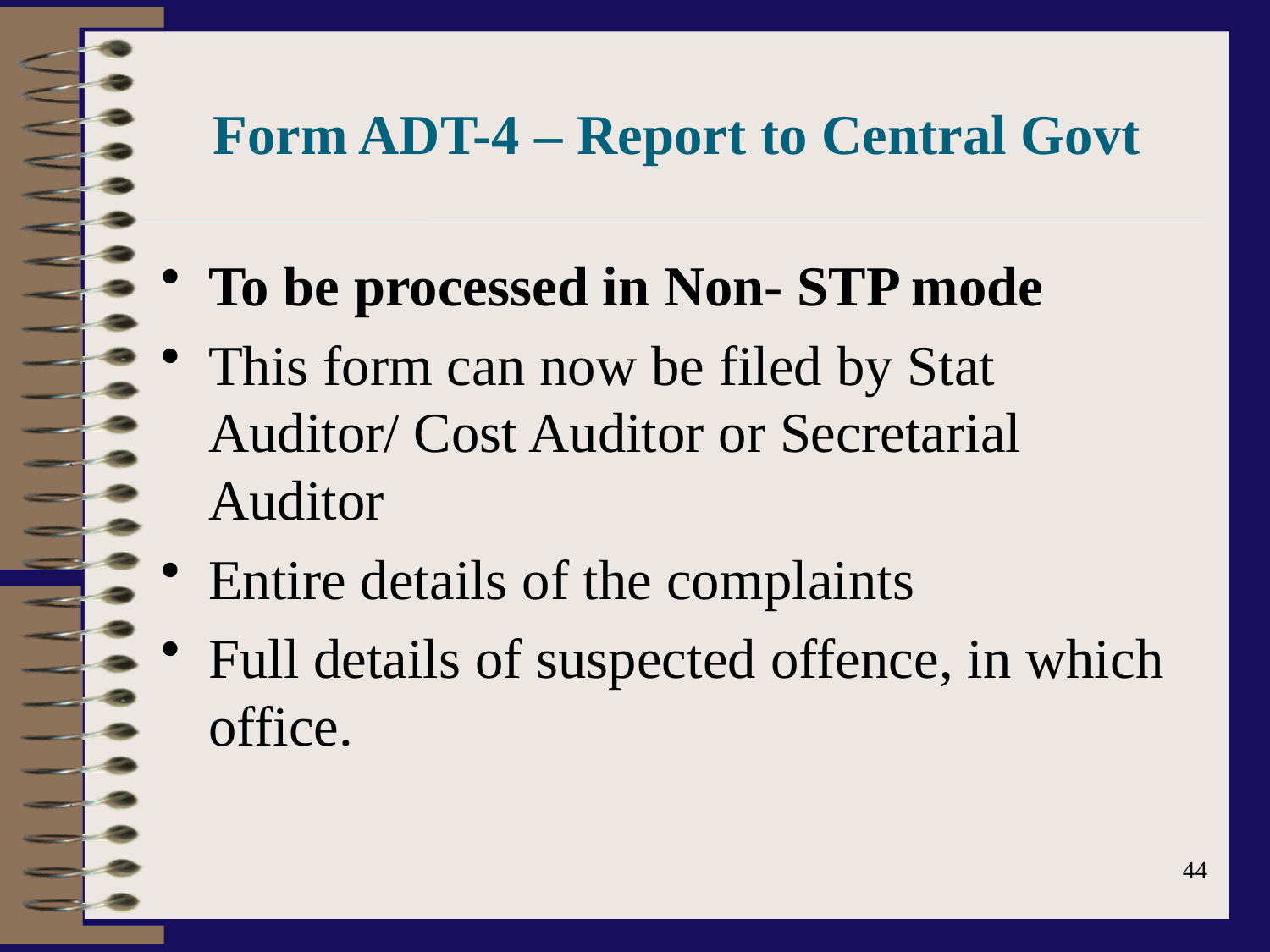

# Form ADT-4 – Report to Central Govt
To be processed in Non- STP mode
This form can now be filed by Stat Auditor/ Cost Auditor or Secretarial Auditor
Entire details of the complaints
Full details of suspected offence, in which office.

44